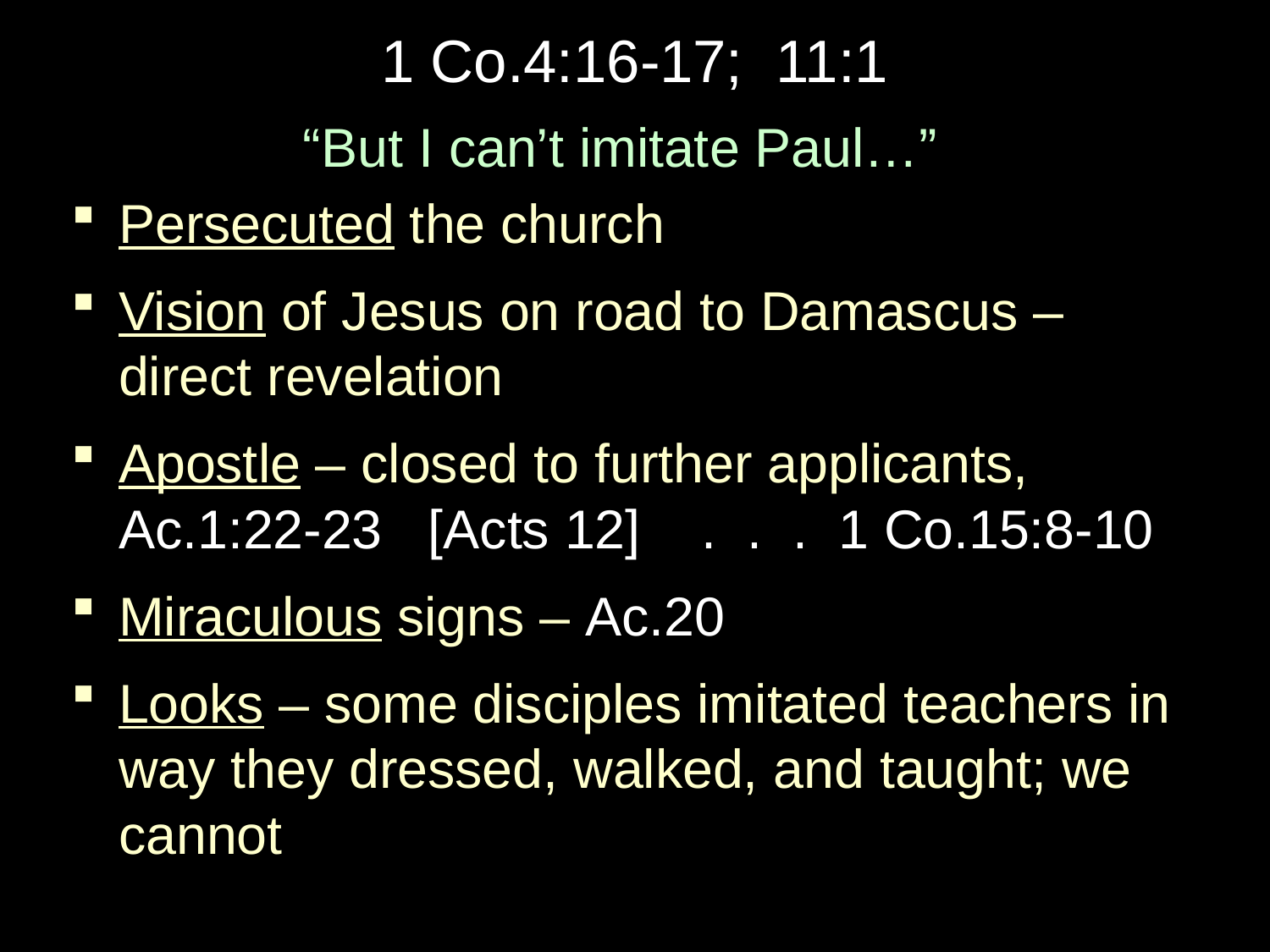

# 1 Co.4:16-17;  11:1
“But I can’t imitate Paul…”
Persecuted the church
Vision of Jesus on road to Damascus – direct revelation
Apostle – closed to further applicants, Ac.1:22-23   [Acts 12]    .  .  .  1 Co.15:8-10
Miraculous signs – Ac.20
Looks – some disciples imitated teachers in way they dressed, walked, and taught; we cannot